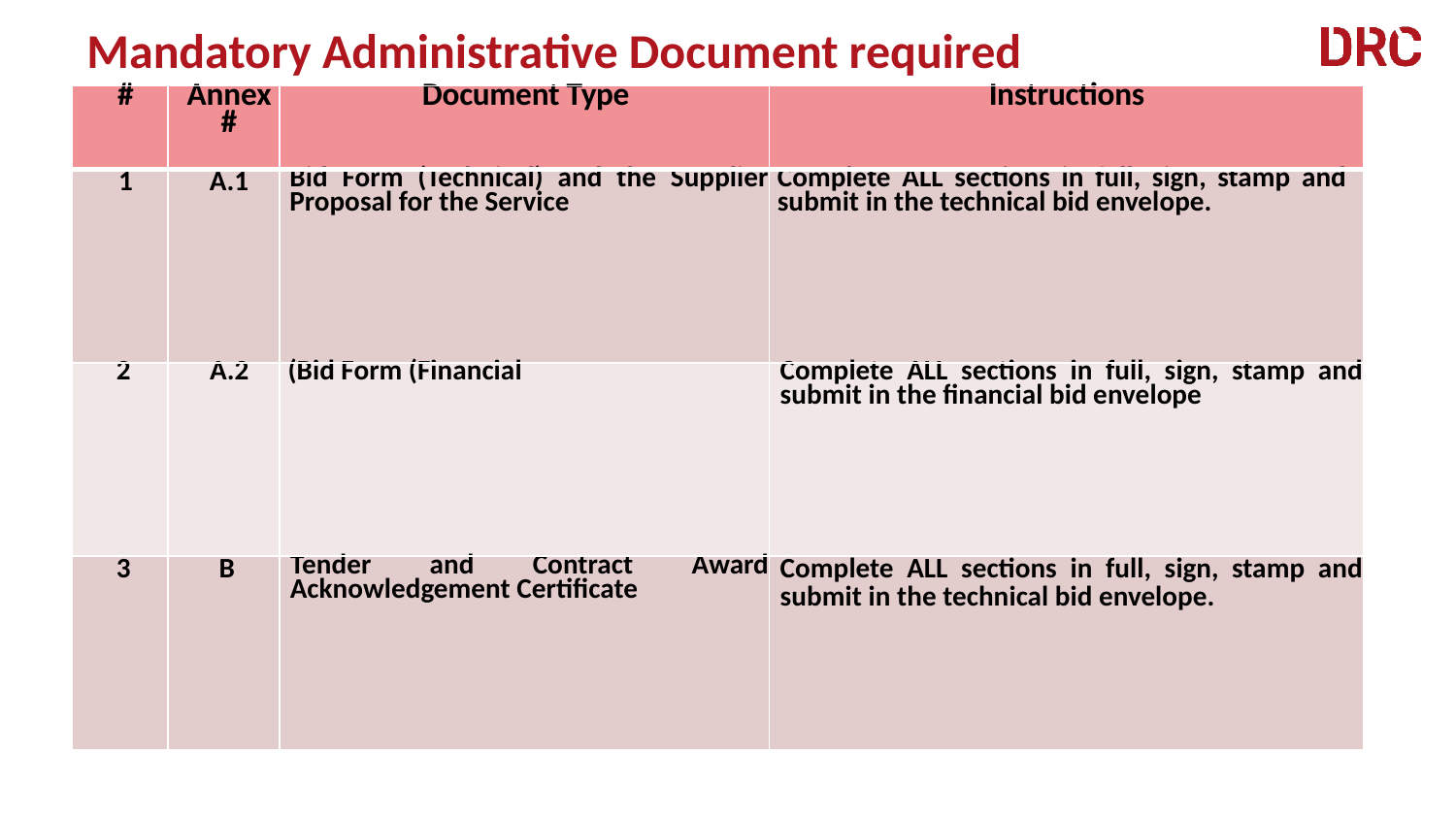

Mandatory Administrative Document required
| # | Annex # | Document Type | Instructions |
| --- | --- | --- | --- |
| 1 | A.1 | Bid Form (Technical) and the Supplier Proposal for the Service | Complete ALL sections in full, sign, stamp and submit in the technical bid envelope. |
| 2 | A.2 | (Bid Form (Financial | Complete ALL sections in full, sign, stamp and submit in the financial bid envelope |
| 3 | B | Tender and Contract Award Acknowledgement Certificate | Complete ALL sections in full, sign, stamp and submit in the technical bid envelope. |